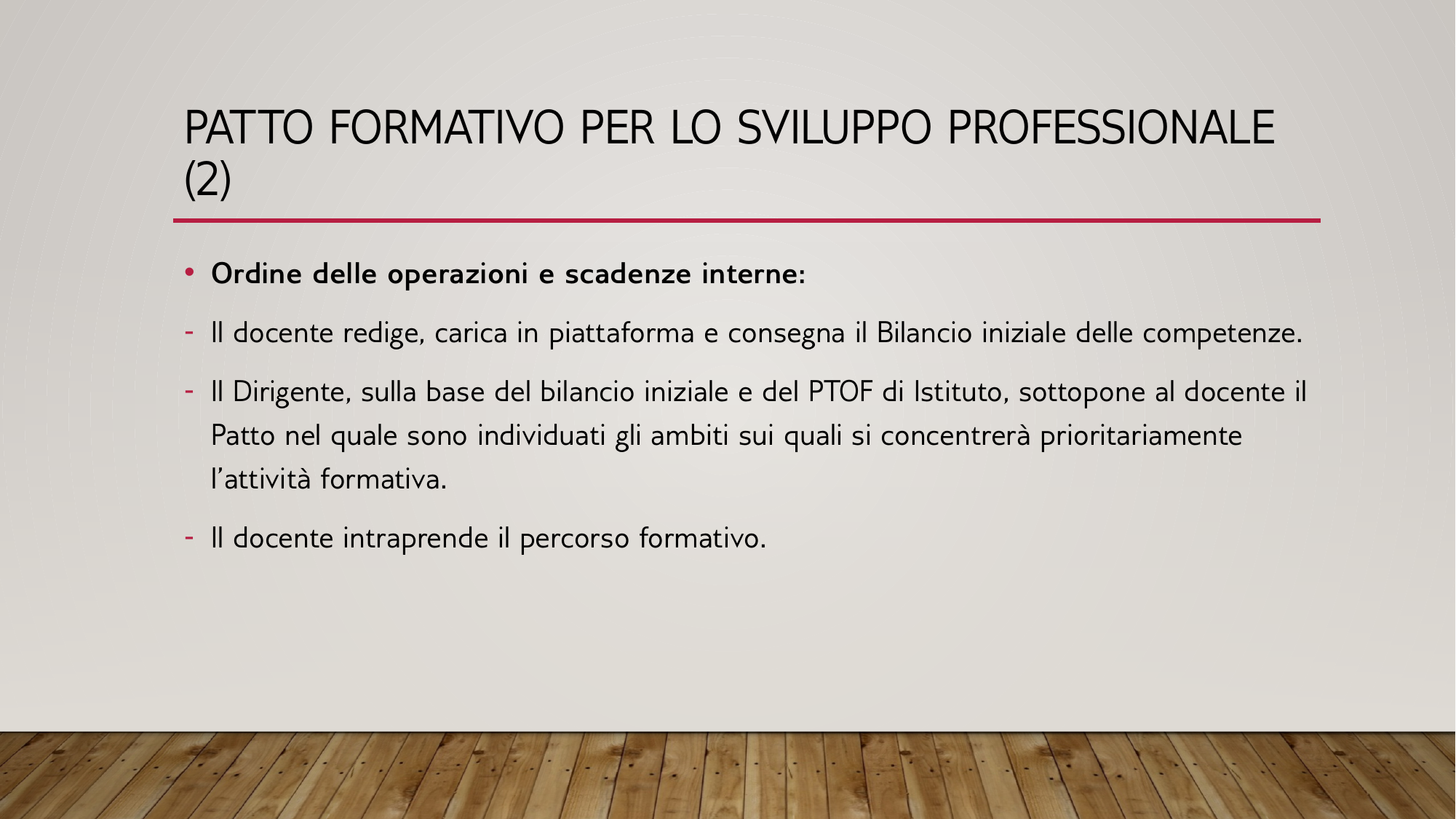

# PATTO FORMATIVO PER LO SVILUPPO PROFESSIONALE (2)
Ordine delle operazioni e scadenze interne:
Il docente redige, carica in piattaforma e consegna il Bilancio iniziale delle competenze.
Il Dirigente, sulla base del bilancio iniziale e del PTOF di Istituto, sottopone al docente il Patto nel quale sono individuati gli ambiti sui quali si concentrerà prioritariamente l’attività formativa.
Il docente intraprende il percorso formativo.